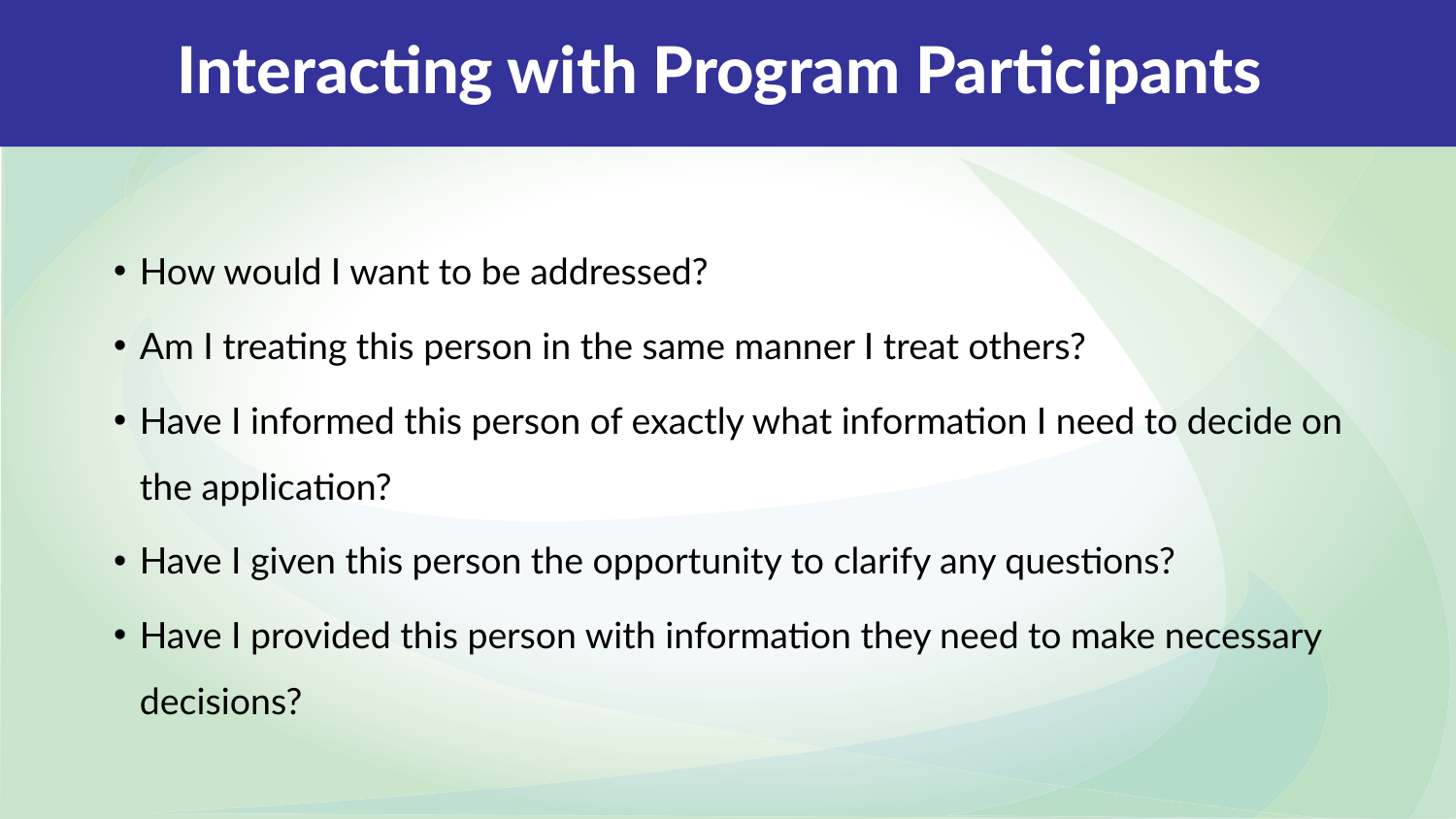

# Interacting with Program Participants
How would I want to be addressed?
Am I treating this person in the same manner I treat others?
Have I informed this person of exactly what information I need to decide on the application?
Have I given this person the opportunity to clarify any questions?
Have I provided this person with information they need to make necessary decisions?